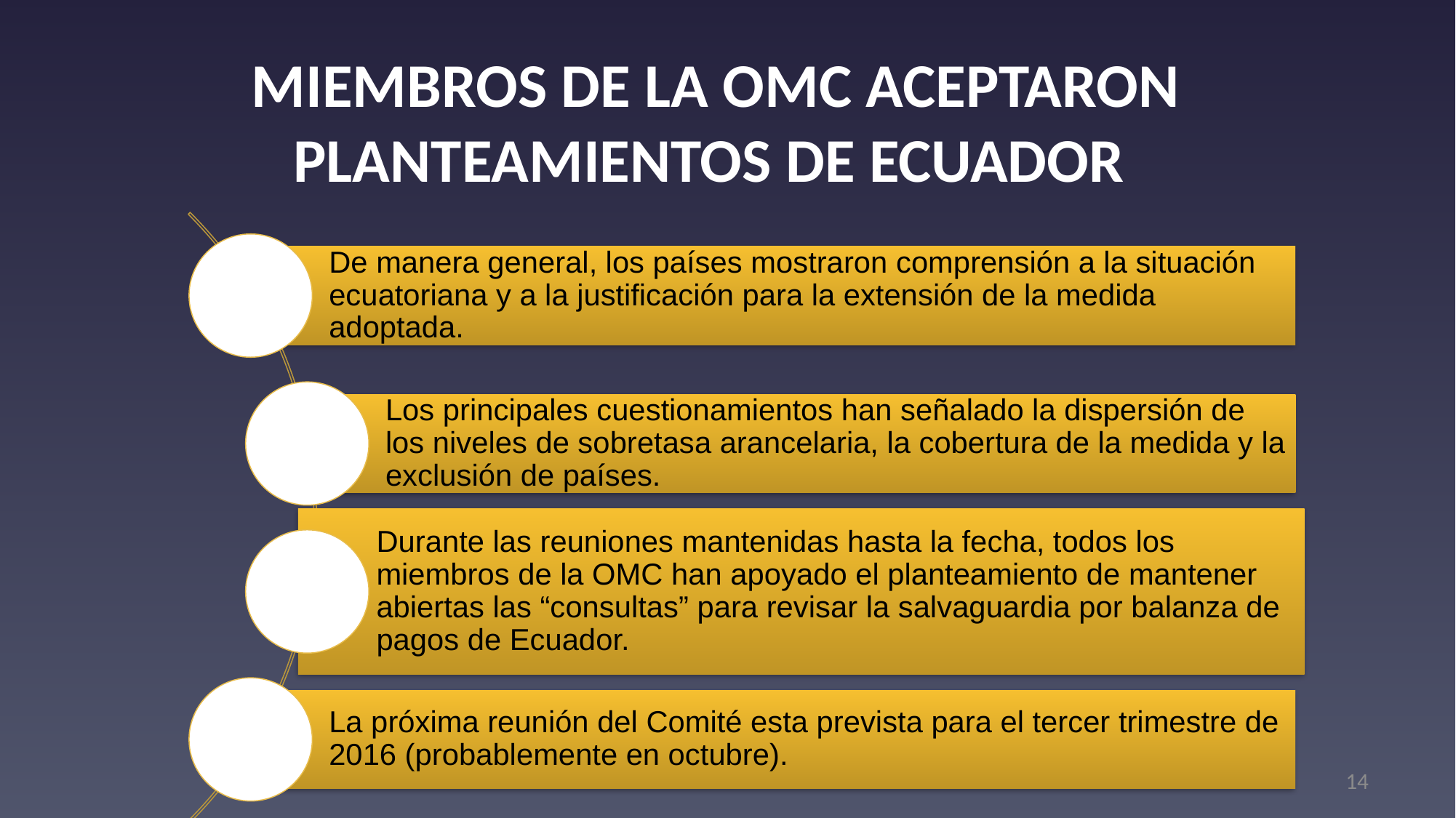

MIEMBROS DE LA OMC ACEPTARON PLANTEAMIENTOS DE ECUADOR
De manera general, los países mostraron comprensión a la situación ecuatoriana y a la justificación para la extensión de la medida adoptada.
Los principales cuestionamientos han señalado la dispersión de los niveles de sobretasa arancelaria, la cobertura de la medida y la exclusión de países.
Durante las reuniones mantenidas hasta la fecha, todos los miembros de la OMC han apoyado el planteamiento de mantener abiertas las “consultas” para revisar la salvaguardia por balanza de pagos de Ecuador.
La próxima reunión del Comité esta prevista para el tercer trimestre de 2016 (probablemente en octubre).
14